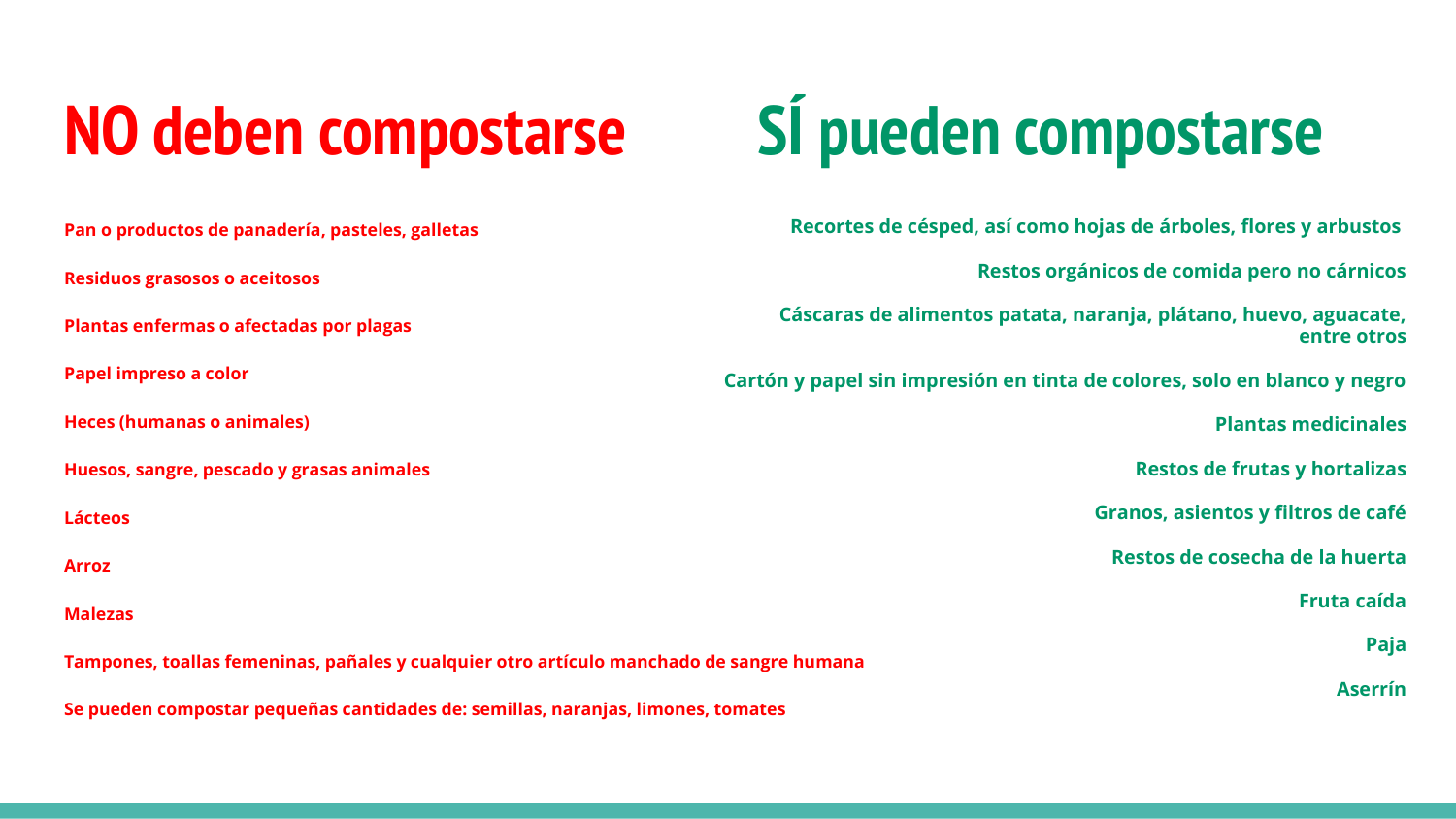

# NO deben compostarse
SÍ pueden compostarse
Pan o productos de panadería, pasteles, galletas
Residuos grasosos o aceitosos
Plantas enfermas o afectadas por plagas
Papel impreso a color
Heces (humanas o animales)
Huesos, sangre, pescado y grasas animales
Lácteos
Arroz
Malezas
Tampones, toallas femeninas, pañales y cualquier otro artículo manchado de sangre humana
Se pueden compostar pequeñas cantidades de: semillas, naranjas, limones, tomates
Recortes de césped, así como hojas de árboles, flores y arbustos
Restos orgánicos de comida pero no cárnicos
Cáscaras de alimentos patata, naranja, plátano, huevo, aguacate, entre otros
Cartón y papel sin impresión en tinta de colores, solo en blanco y negro
Plantas medicinales
Restos de frutas y hortalizas
Granos, asientos y filtros de café
Restos de cosecha de la huerta
Fruta caída
Paja
Aserrín